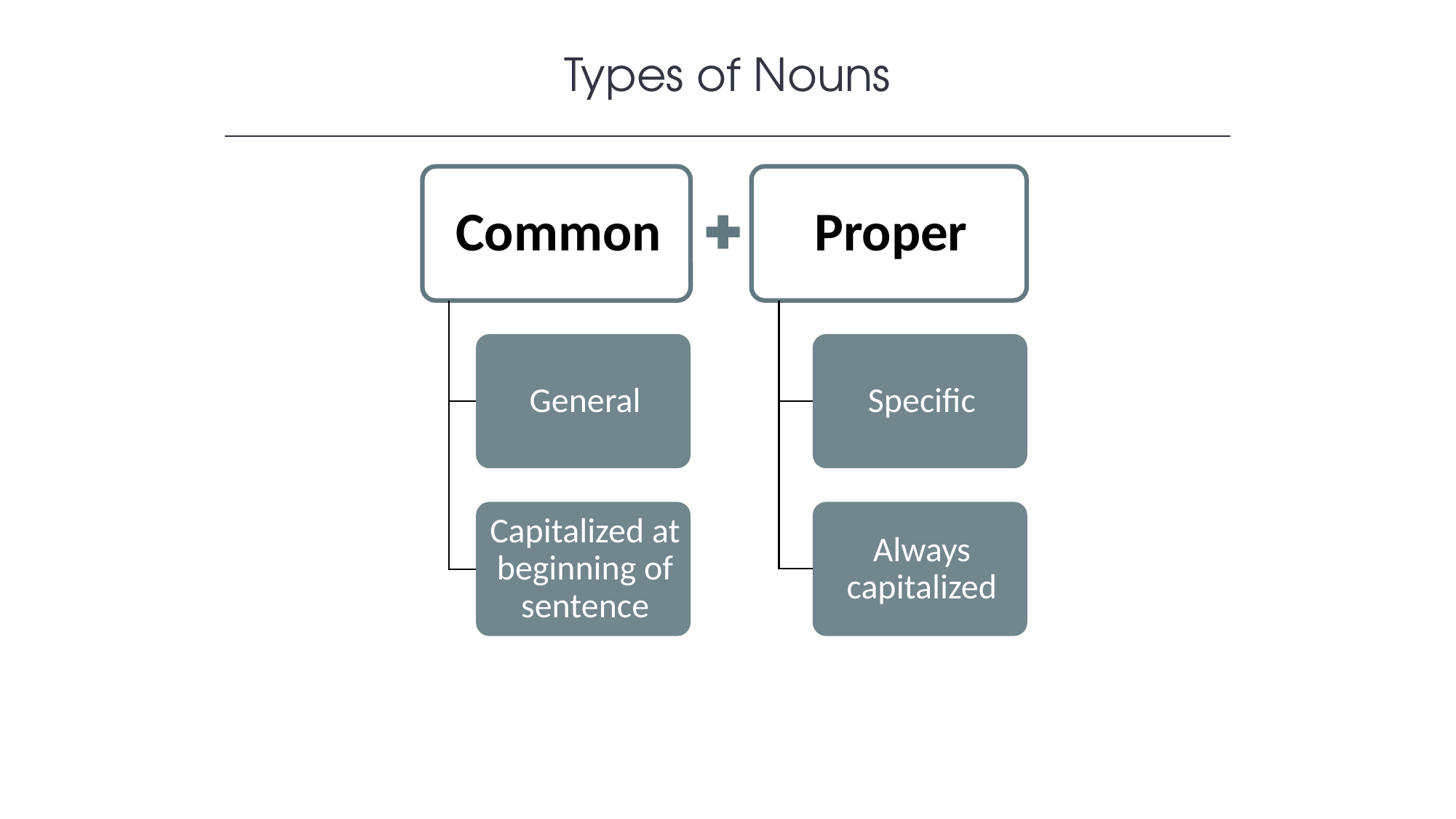

Types of Nouns
HAWKES LEARNING
Common
General
Capitalized at beginning of sentence
Proper
Specific
Always capitalized